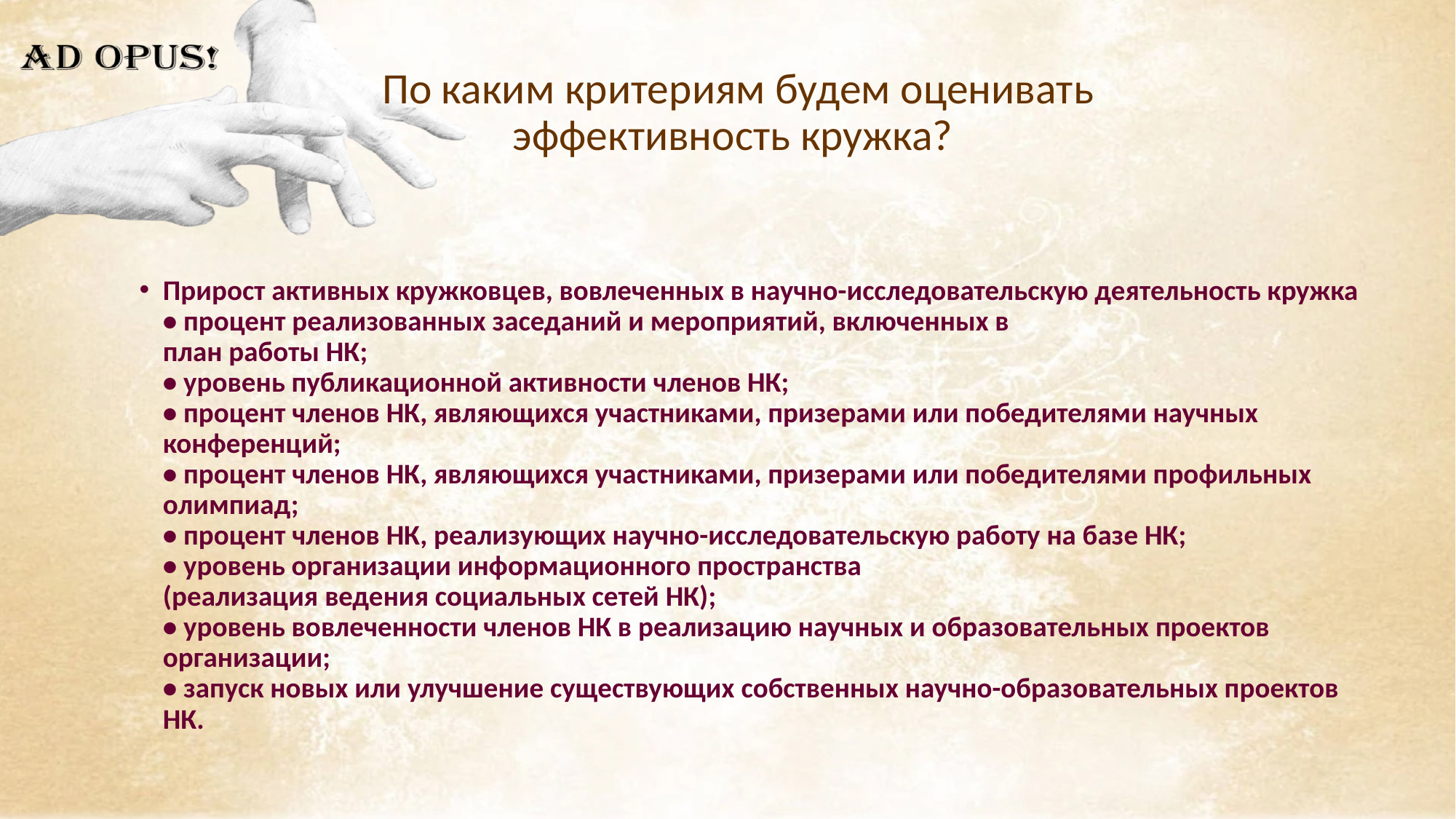

# По каким критериям будем оценивать эффективность кружка?
Прирост активных кружковцев, вовлеченных в научно-исследовательскую деятельность кружка
• процент реализованных заседаний и мероприятий, включенных в
план работы НК;
• уровень публикационной активности членов НК;
• процент членов НК, являющихся участниками, призерами или победителями научных конференций;
• процент членов НК, являющихся участниками, призерами или победителями профильных олимпиад;
• процент членов НК, реализующих научно-исследовательскую работу на базе НК;
• уровень организации информационного пространства
(реализация ведения социальных сетей НК);
• уровень вовлеченности членов НК в реализацию научных и образовательных проектов организации;
• запуск новых или улучшение существующих собственных научно-образовательных проектов НК.